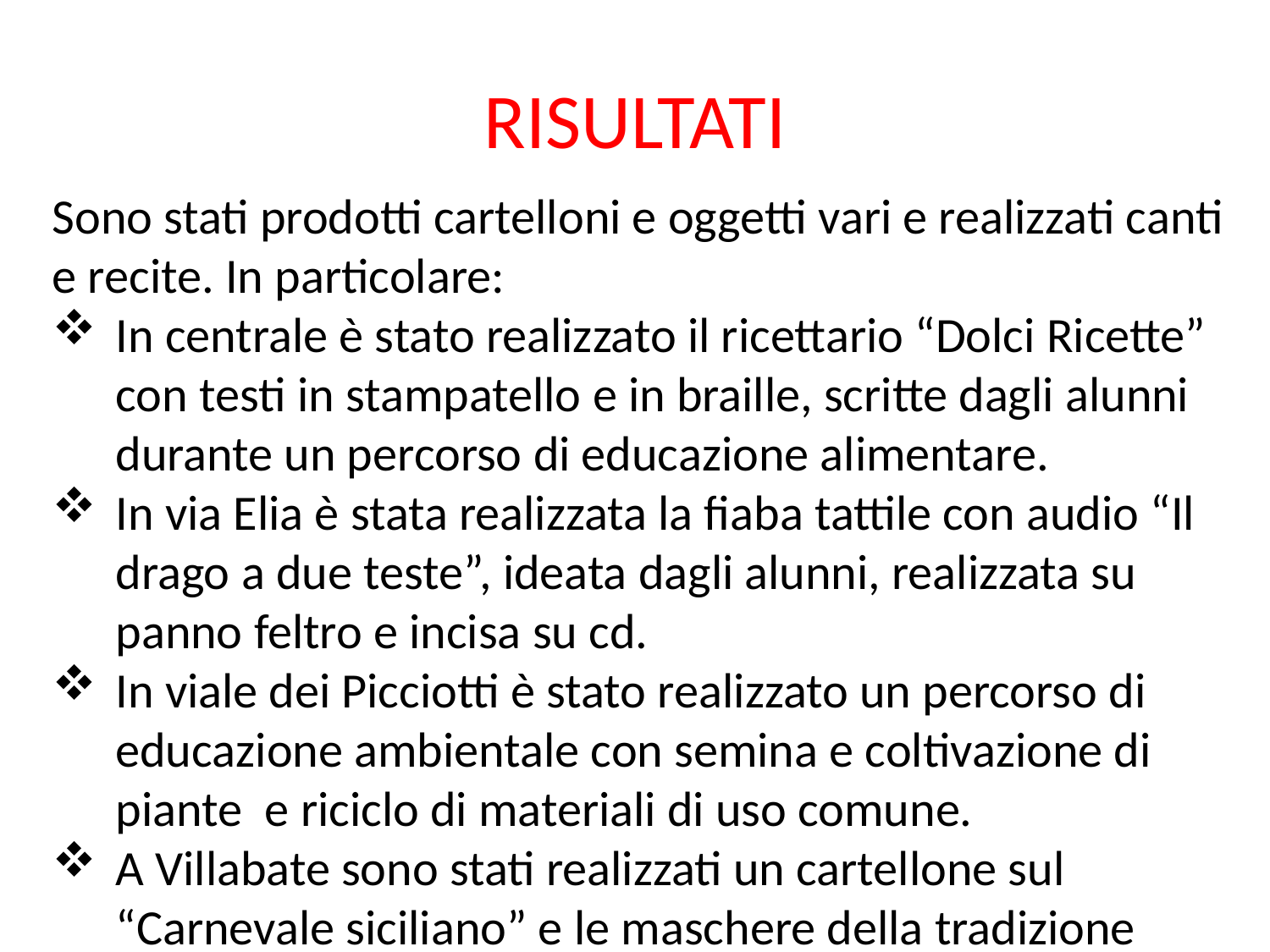

# RISULTATI
Sono stati prodotti cartelloni e oggetti vari e realizzati canti e recite. In particolare:
In centrale è stato realizzato il ricettario “Dolci Ricette” con testi in stampatello e in braille, scritte dagli alunni durante un percorso di educazione alimentare.
In via Elia è stata realizzata la fiaba tattile con audio “Il drago a due teste”, ideata dagli alunni, realizzata su panno feltro e incisa su cd.
In viale dei Picciotti è stato realizzato un percorso di educazione ambientale con semina e coltivazione di piante  e riciclo di materiali di uso comune.
A Villabate sono stati realizzati un cartellone sul “Carnevale siciliano” e le maschere della tradizione siciliana e eseguiti canti in dialetto e una rappresentazione scenica.